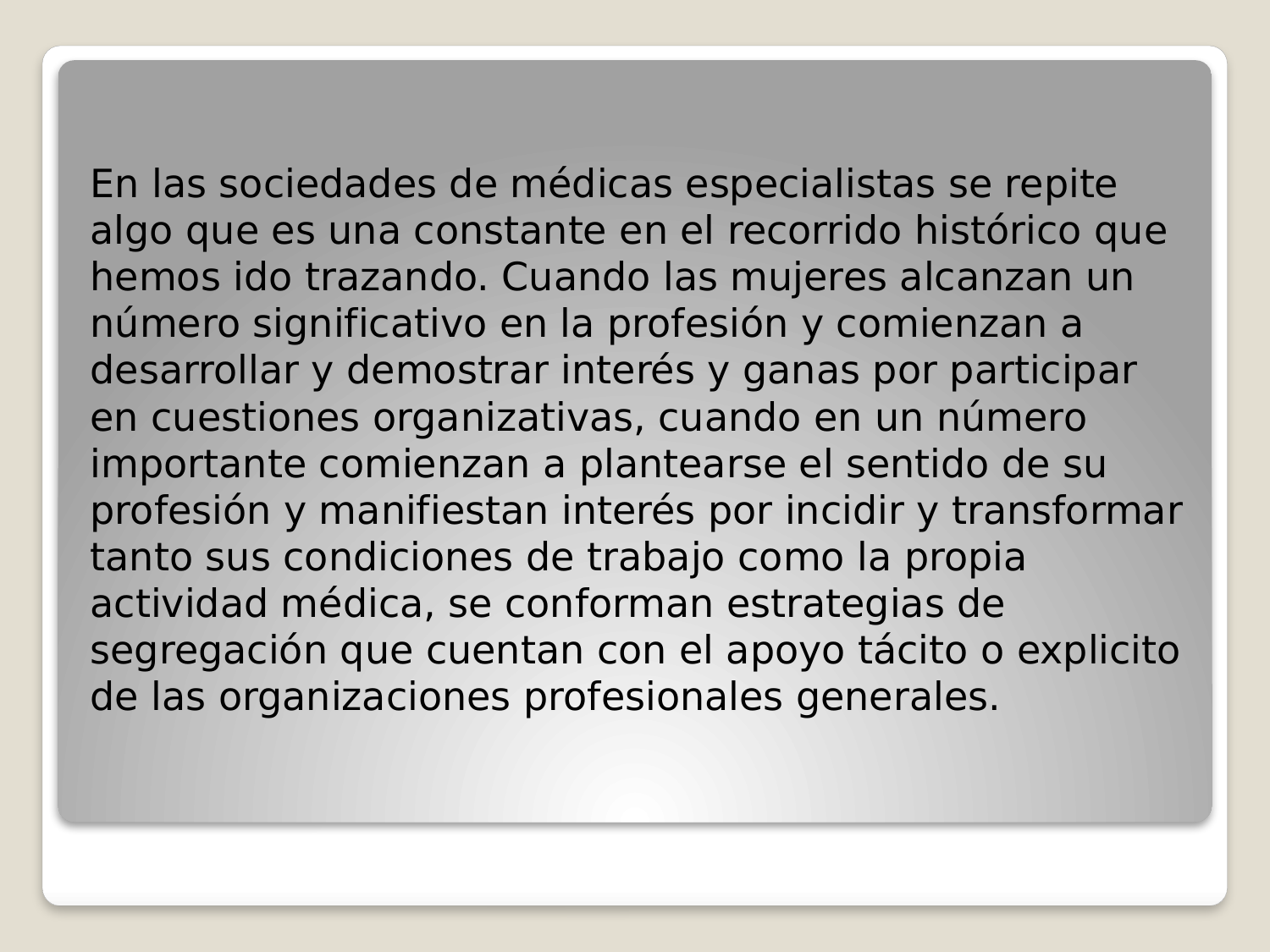

En las sociedades de médicas especialistas se repite algo que es una constante en el recorrido histórico que hemos ido trazando. Cuando las mujeres alcanzan un número significativo en la profesión y comienzan a desarrollar y demostrar interés y ganas por participar en cuestiones organizativas, cuando en un número importante comienzan a plantearse el sentido de su profesión y manifiestan interés por incidir y transformar tanto sus condiciones de trabajo como la propia actividad médica, se conforman estrategias de segregación que cuentan con el apoyo tácito o explicito de las organizaciones profesionales generales.